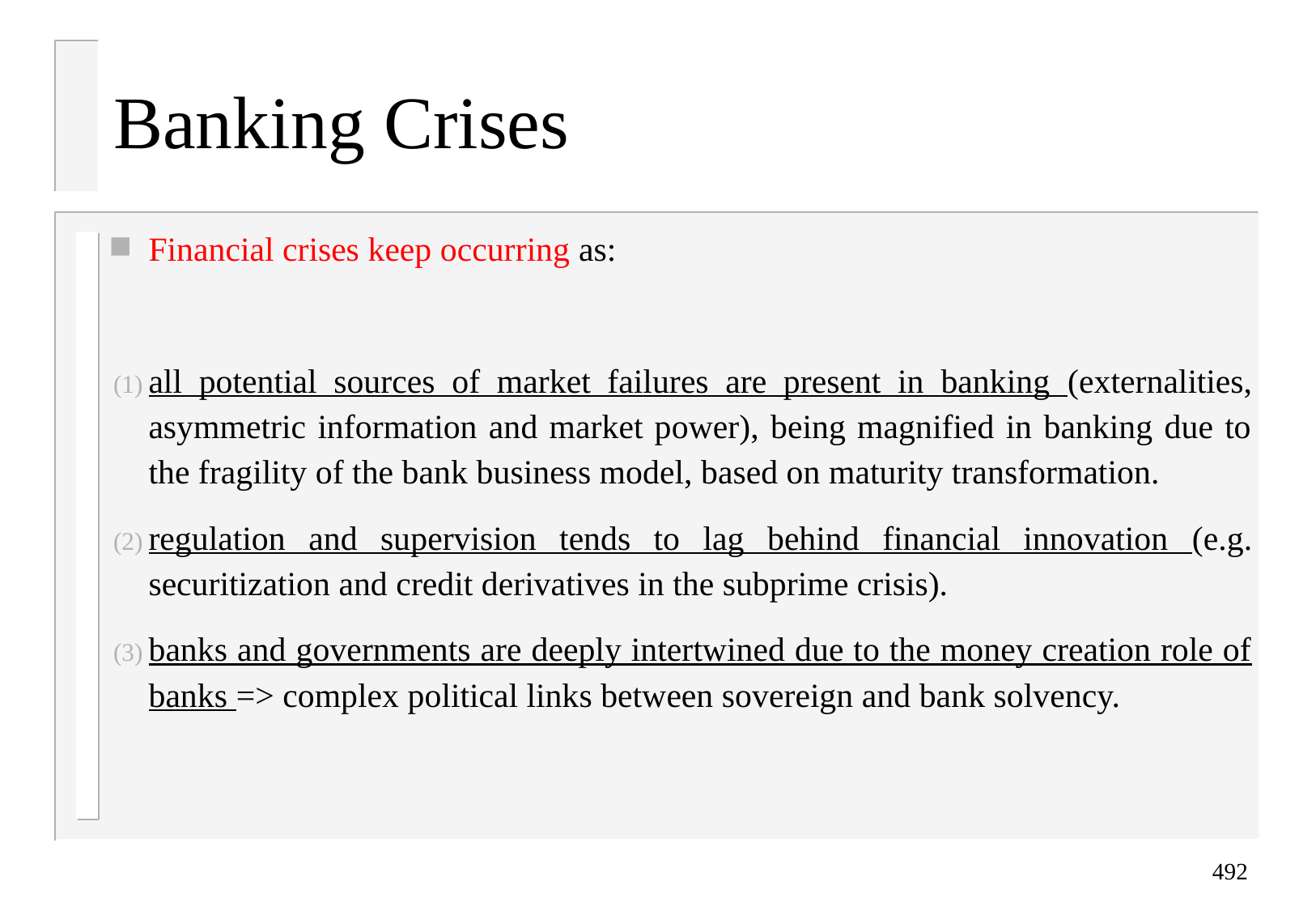

# Banking Crises
Financial crises keep occurring as:

all potential sources of market failures are present in banking (externalities, asymmetric information and market power), being magnified in banking due to the fragility of the bank business model, based on maturity transformation.
regulation and supervision tends to lag behind financial innovation (e.g. securitization and credit derivatives in the subprime crisis).
banks and governments are deeply intertwined due to the money creation role of banks => complex political links between sovereign and bank solvency.
492